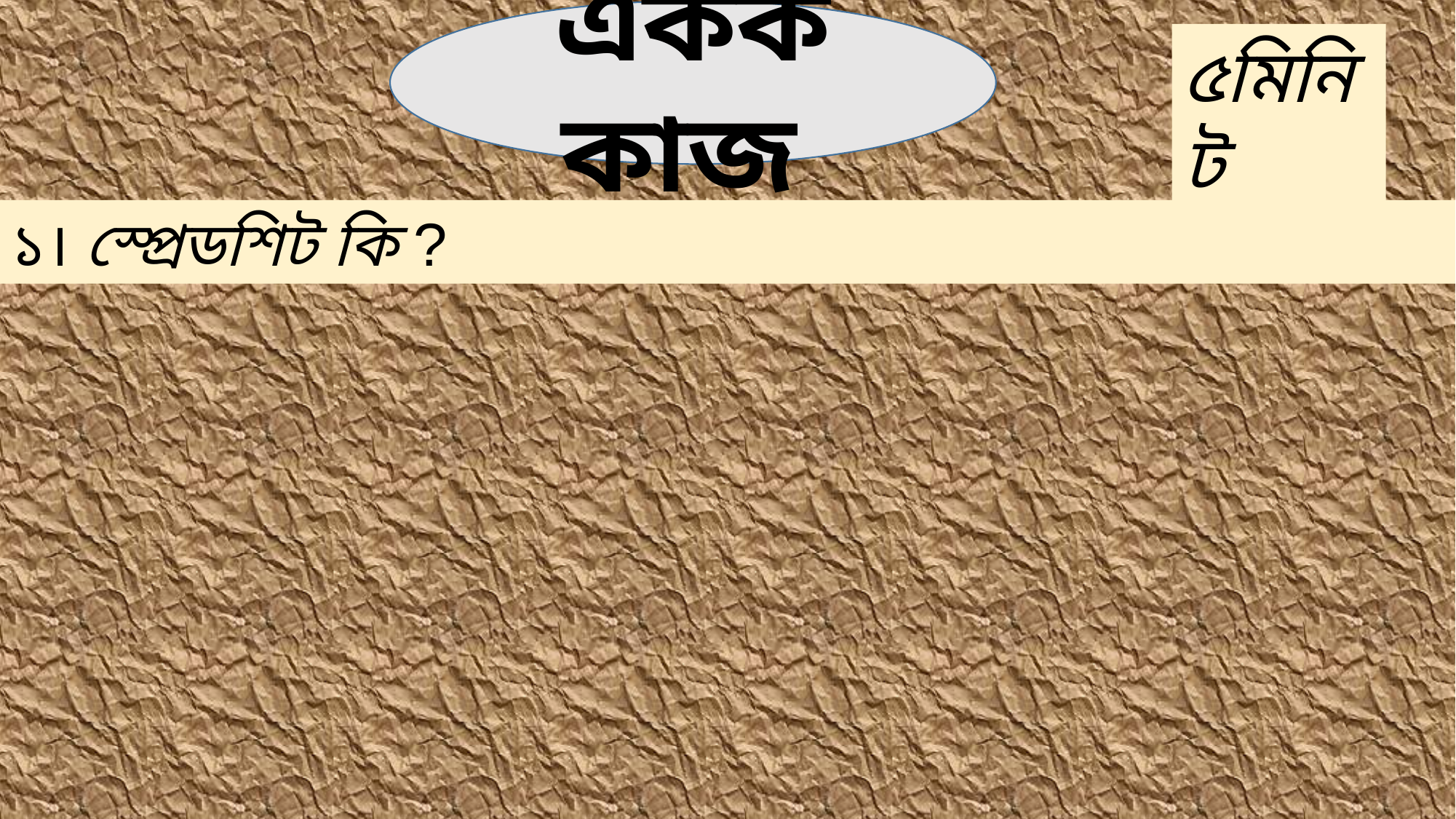

একক কাজ
৫মিনিট
১। স্প্রেডশিট কি ?